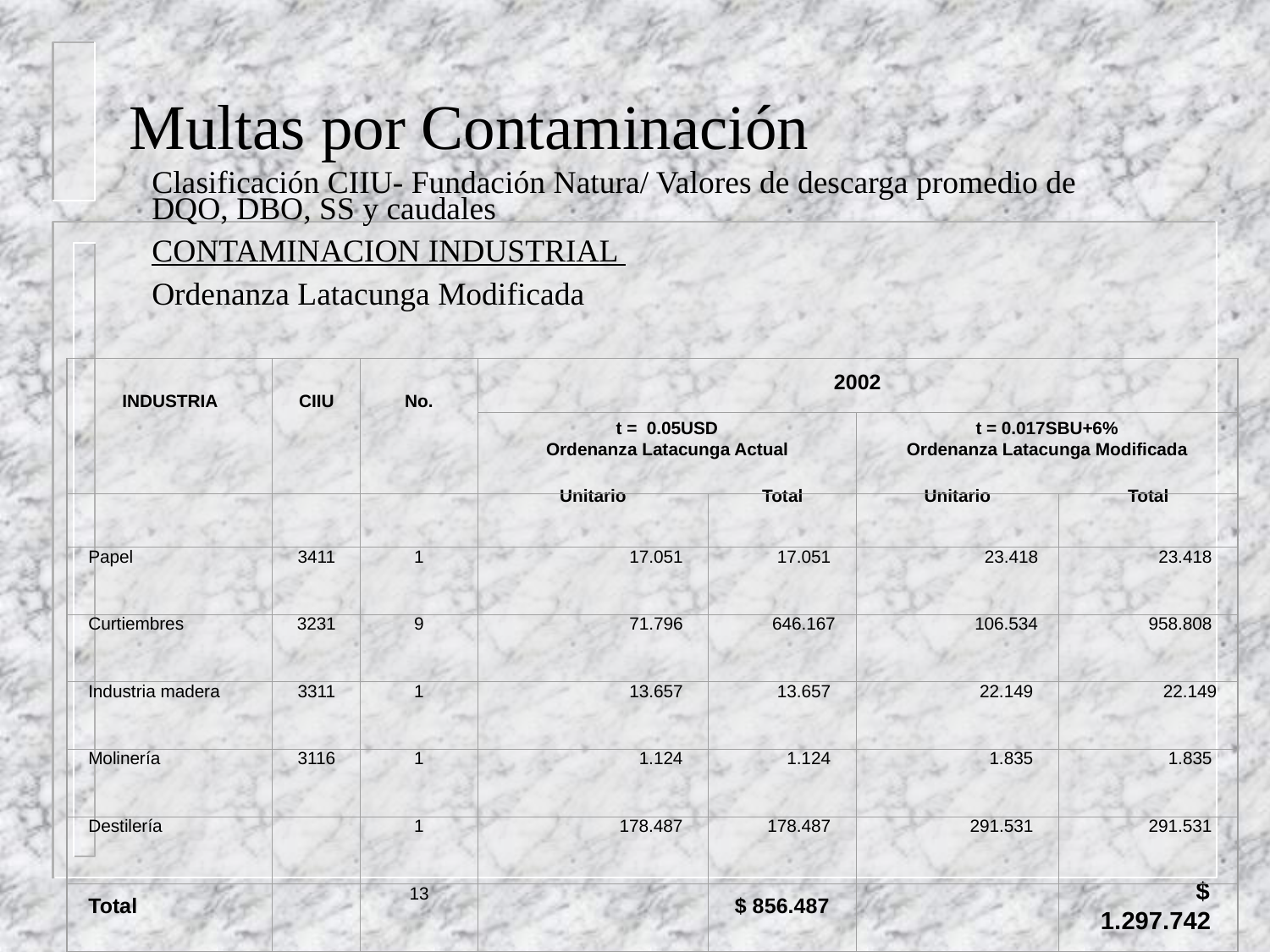

# Multas por Contaminación
Clasificación CIIU- Fundación Natura/ Valores de descarga promedio de DQO, DBO, SS y caudales
CONTAMINACION INDUSTRIAL
Ordenanza Latacunga Modificada

INDUSTRIA

CIIU

No.

2002

t =  0.05USD
Ordenanza Latacunga Actual

t = 0.017SBU+6%
Ordenanza Latacunga Modificada

Unitario

Total

Unitario

Total

Papel

3411

1

        17.051

     17.051

         23.418

        23.418

Curtiembres

3231

9

       71.796

   646.167

       106.534

      958.808

Industria madera

3311

1

      13.657

     13.657

         22.149

        22.149

Molinería

3116

1

        1.124

       1.124

           1.835

       1.835

Destilería

1

    178.487

   178.487

        291.531

       291.531

Total

13

$ 856.487

$  1.297.742